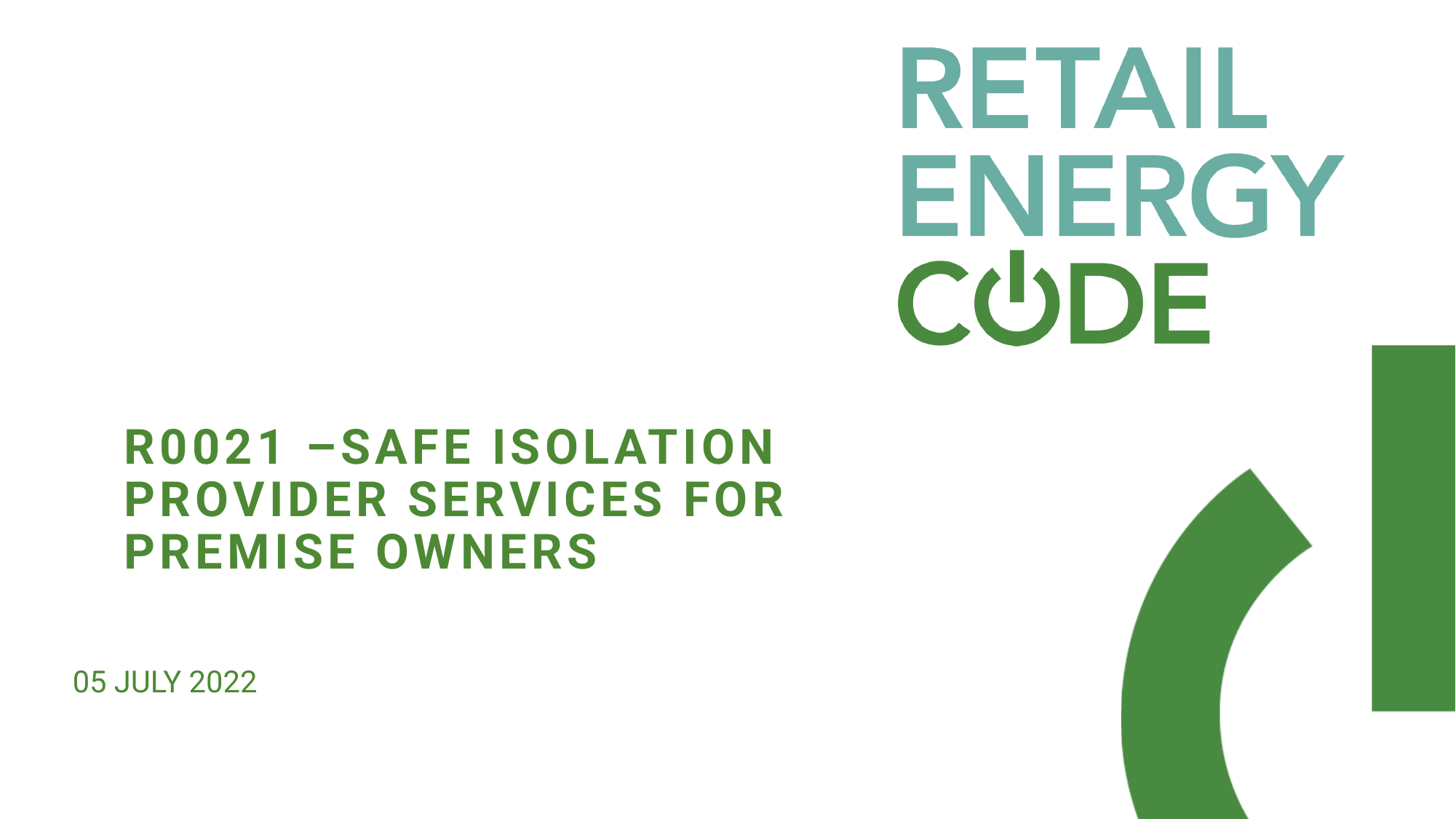

# R0021 –safe isolation provider services for premise owners
05 July 2022